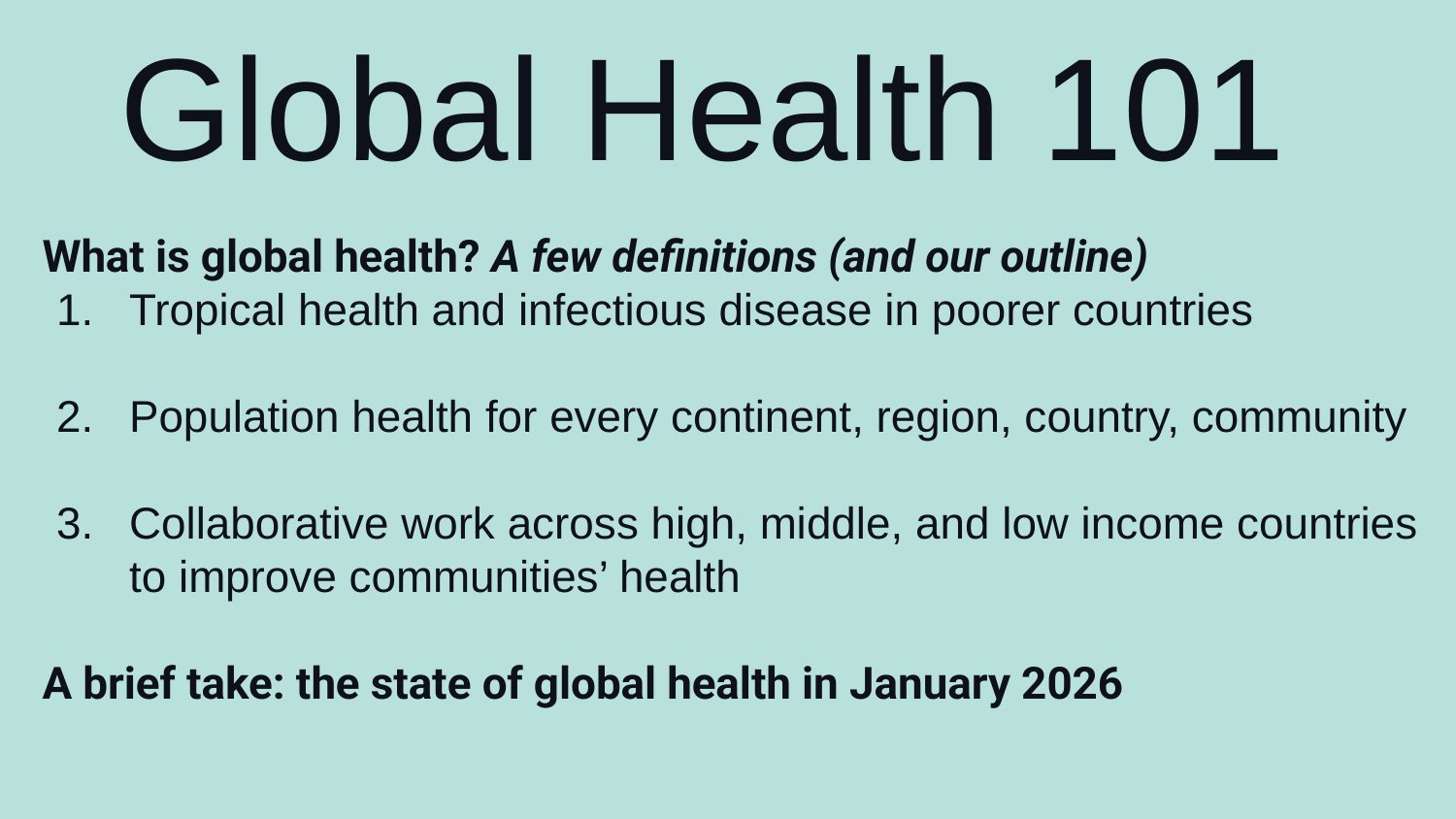

Global Health 101
What is global health? A few definitions (and our outline)
Tropical health and infectious disease in poorer countries

Population health for every continent, region, country, community

Collaborative work across high, middle, and low income countries to improve communities’ health

A brief take: the state of global health in January 2026